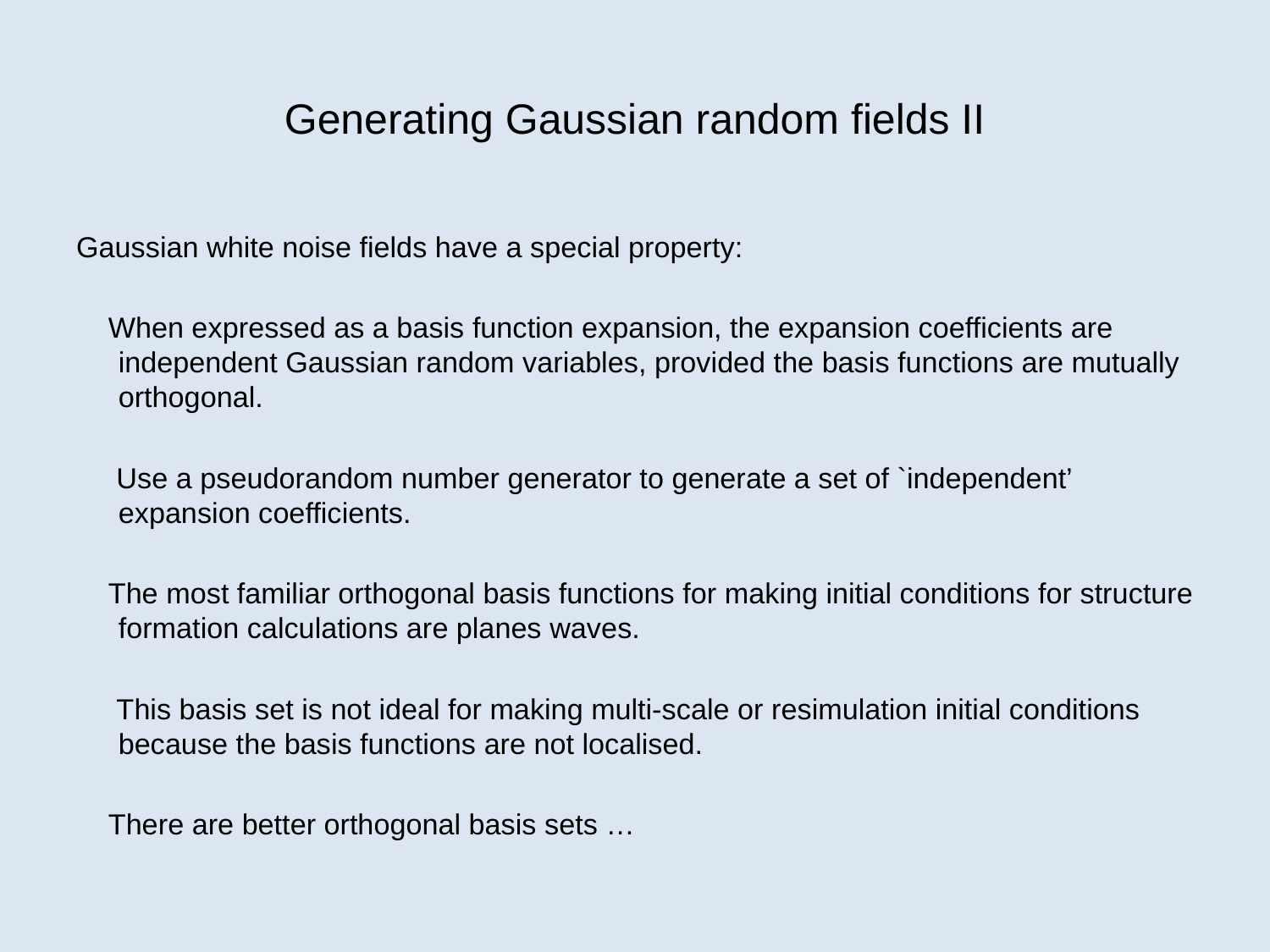

# Generating Gaussian random fields II
Gaussian white noise fields have a special property:

    When expressed as a basis function expansion, the expansion coefficients are independent Gaussian random variables, provided the basis functions are mutually orthogonal.

     Use a pseudorandom number generator to generate a set of `independent’  expansion coefficients.

    The most familiar orthogonal basis functions for making initial conditions for structure formation calculations are planes waves.

     This basis set is not ideal for making multi-scale or resimulation initial conditions because the basis functions are not localised.

    There are better orthogonal basis sets …